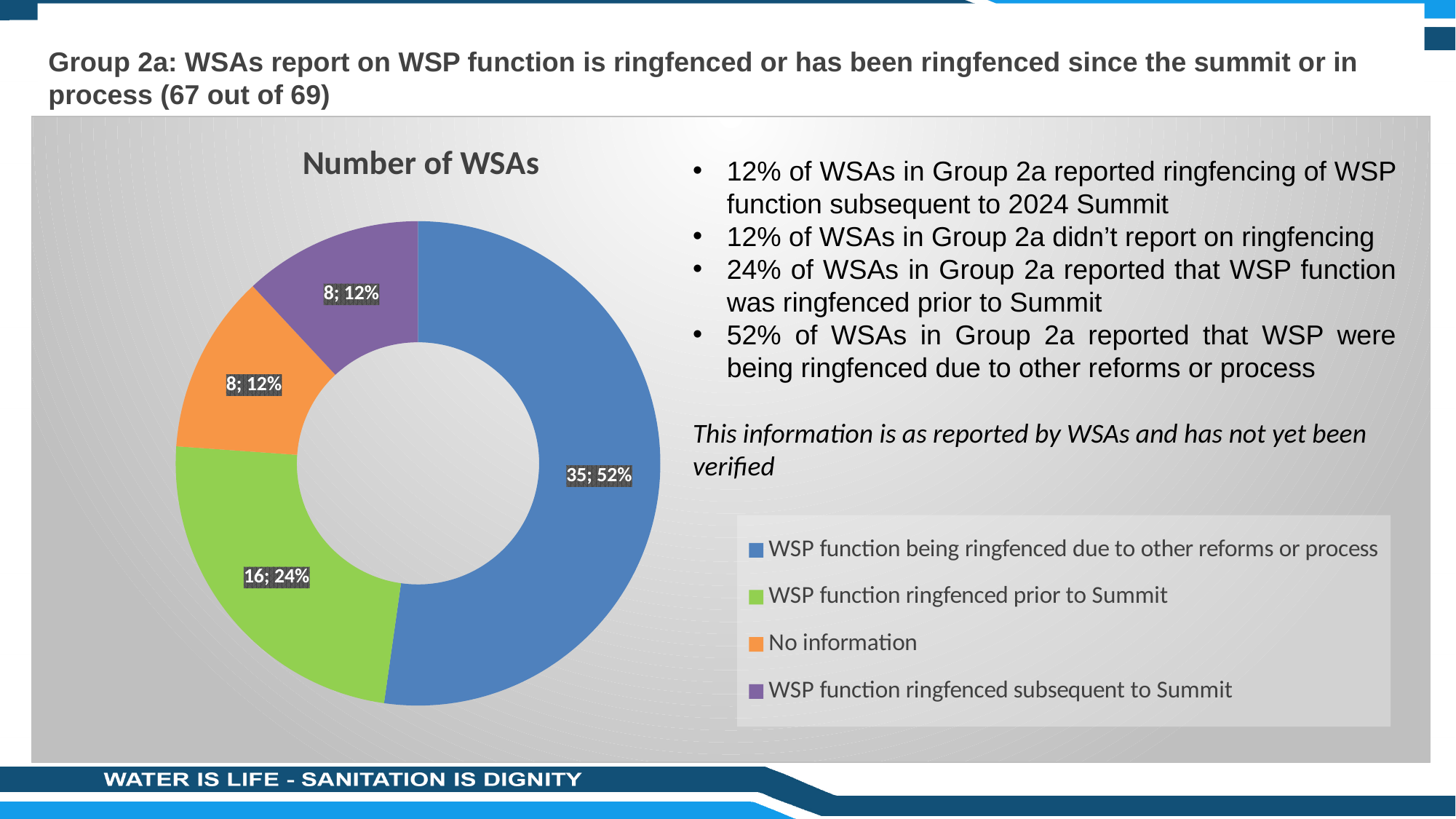

# Group 2a: WSAs report on WSP function is ringfenced or has been ringfenced since the summit or in process (67 out of 69)

### Chart:

| Category | Number of WSAs |
|---|---|
| WSP function being ringfenced due to other reforms or process | 35.0 |
| WSP function ringfenced prior to Summit | 16.0 |
| No information | 8.0 |
| WSP function ringfenced subsequent to Summit | 8.0 |
12% of WSAs in Group 2a reported ringfencing of WSP function subsequent to 2024 Summit
12% of WSAs in Group 2a didn’t report on ringfencing
24% of WSAs in Group 2a reported that WSP function was ringfenced prior to Summit
52% of WSAs in Group 2a reported that WSP were being ringfenced due to other reforms or process

This information is as reported by WSAs and has not yet been verified